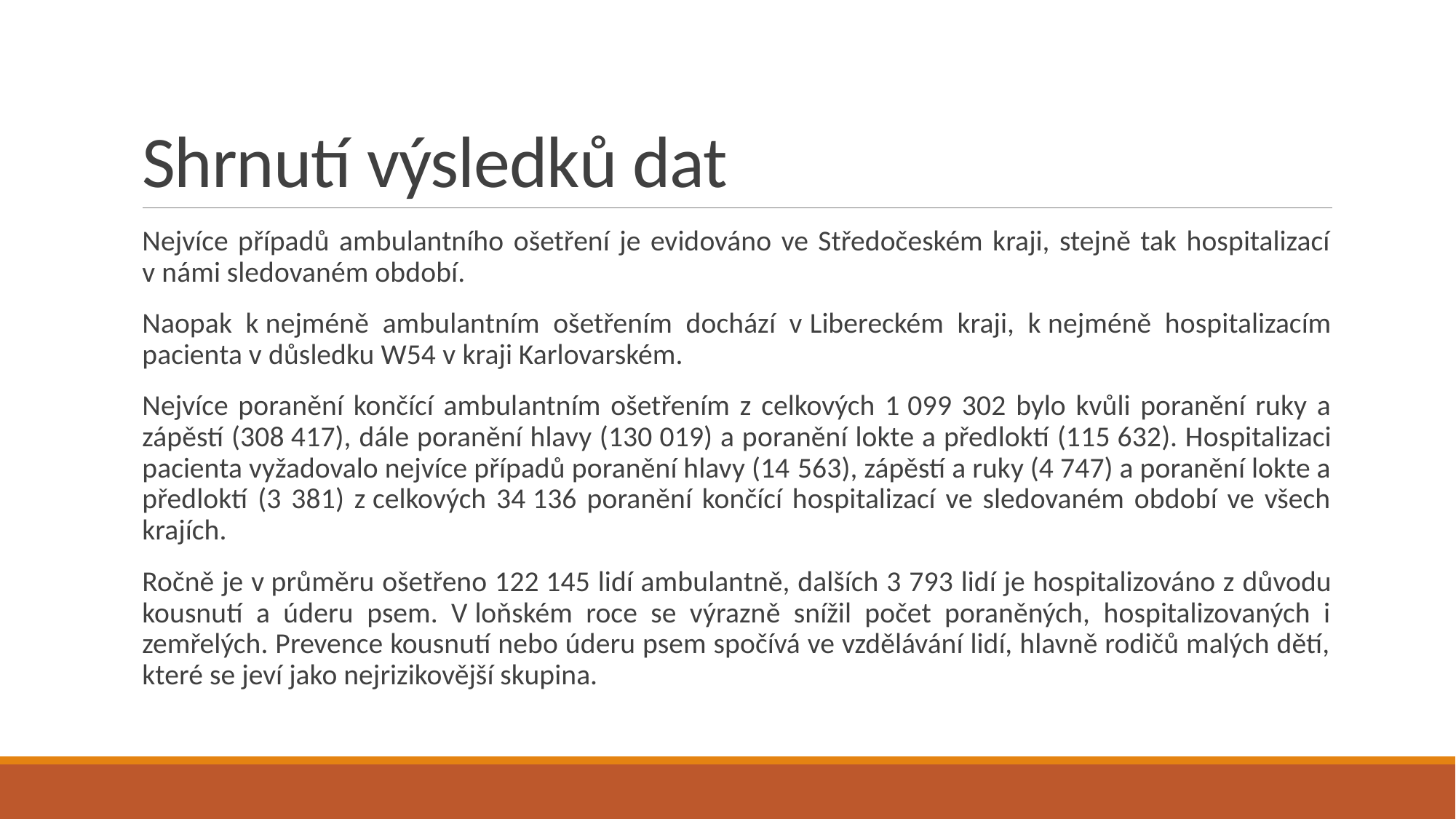

# Shrnutí výsledků dat
Nejvíce případů ambulantního ošetření je evidováno ve Středočeském kraji, stejně tak hospitalizací v námi sledovaném období.
Naopak k nejméně ambulantním ošetřením dochází v Libereckém kraji, k nejméně hospitalizacím pacienta v důsledku W54 v kraji Karlovarském.
Nejvíce poranění končící ambulantním ošetřením z celkových 1 099 302 bylo kvůli poranění ruky a zápěstí (308 417), dále poranění hlavy (130 019) a poranění lokte a předloktí (115 632). Hospitalizaci pacienta vyžadovalo nejvíce případů poranění hlavy (14 563), zápěstí a ruky (4 747) a poranění lokte a předloktí (3 381) z celkových 34 136 poranění končící hospitalizací ve sledovaném období ve všech krajích.
Ročně je v průměru ošetřeno 122 145 lidí ambulantně, dalších 3 793 lidí je hospitalizováno z důvodu kousnutí a úderu psem. V loňském roce se výrazně snížil počet poraněných, hospitalizovaných i zemřelých. Prevence kousnutí nebo úderu psem spočívá ve vzdělávání lidí, hlavně rodičů malých dětí, které se jeví jako nejrizikovější skupina.